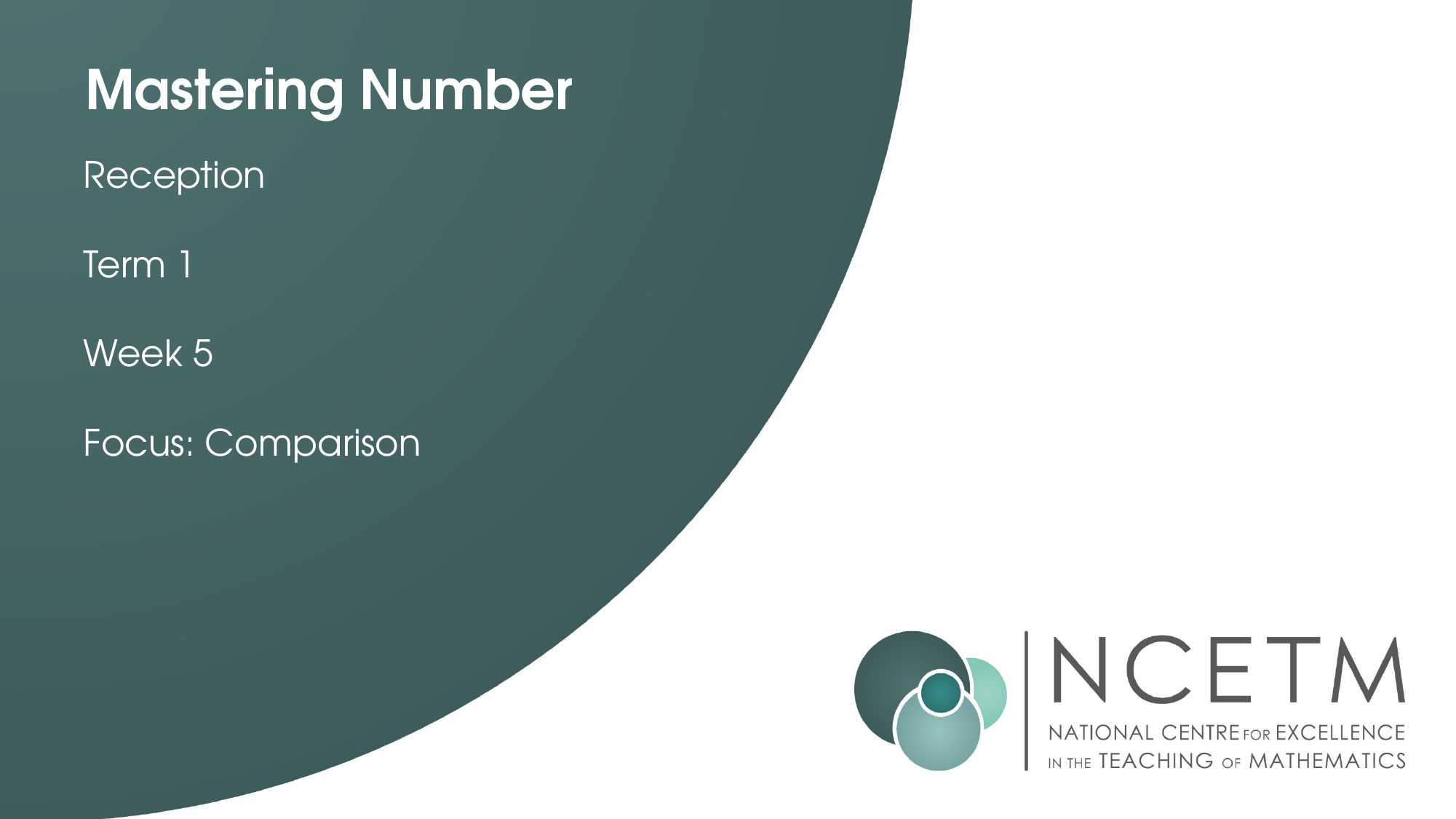

# Mastering Number
Reception

Term 1

Week 5

Focus: Comparison